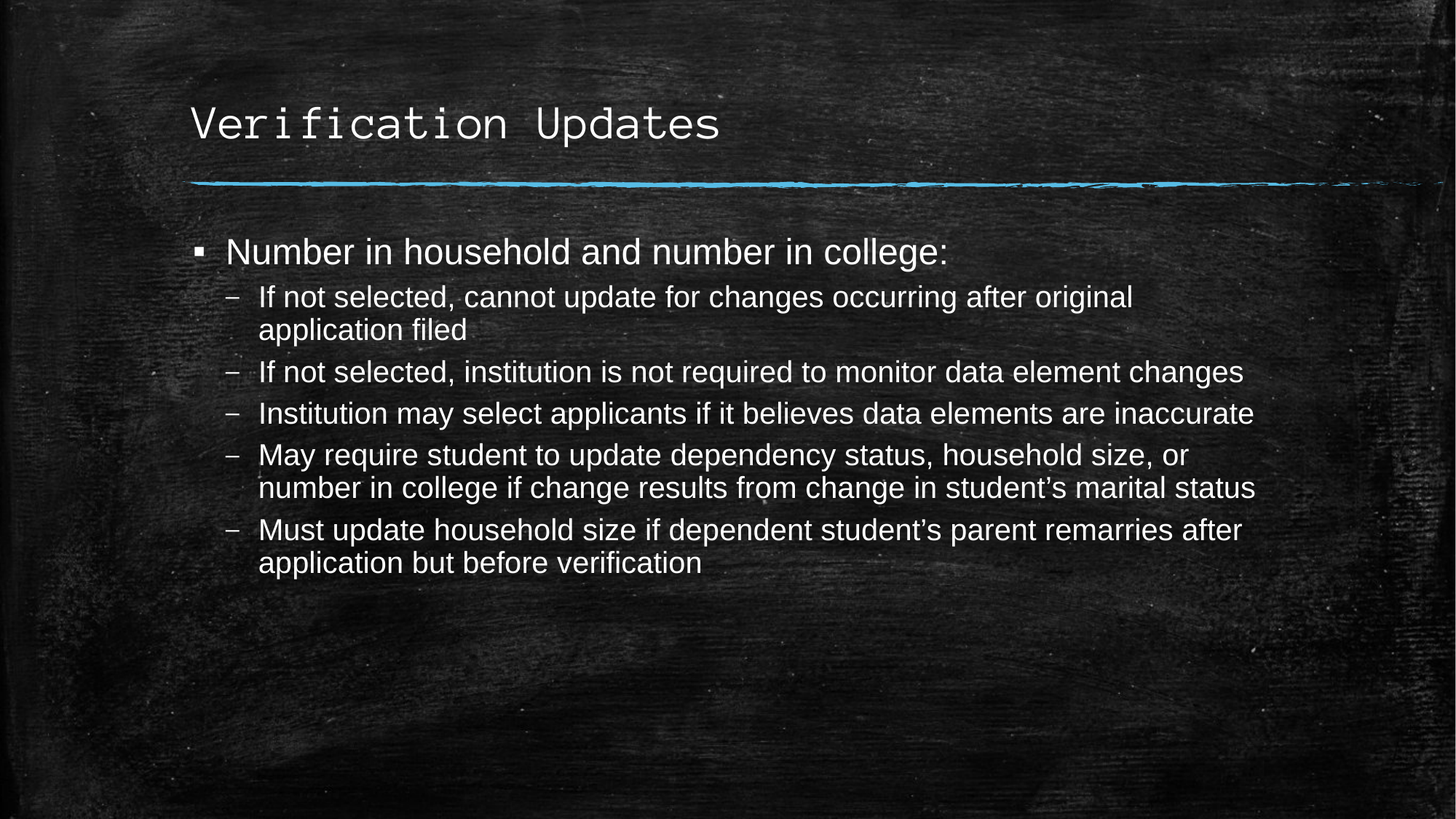

# Verification Updates
Number in household and number in college:
If not selected, cannot update for changes occurring after original application filed
If not selected, institution is not required to monitor data element changes
Institution may select applicants if it believes data elements are inaccurate
May require student to update dependency status, household size, or number in college if change results from change in student’s marital status
Must update household size if dependent student’s parent remarries after application but before verification